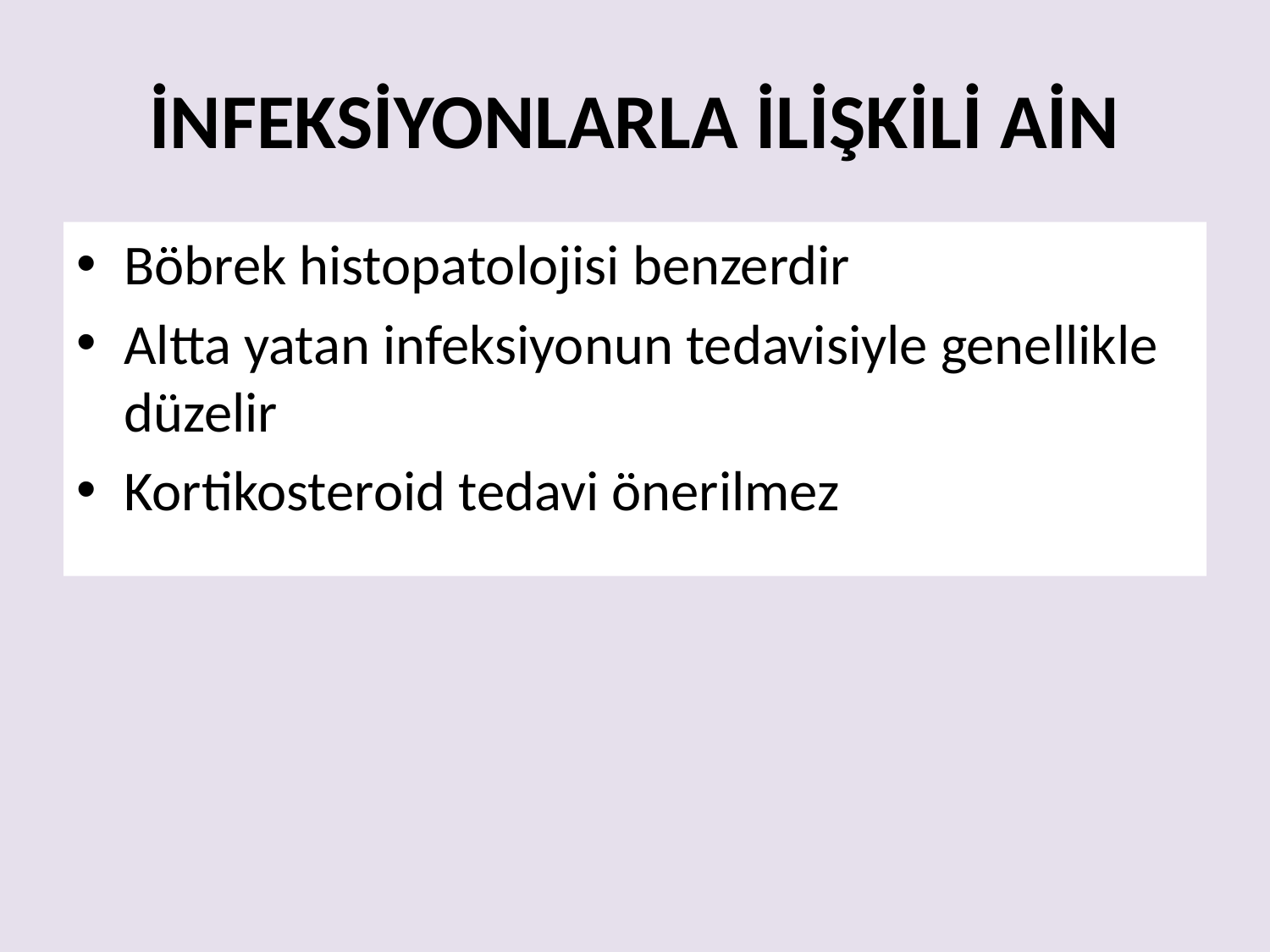

# İNFEKSİYONLARLA İLİŞKİLİ AİN
Böbrek histopatolojisi benzerdir
Altta yatan infeksiyonun tedavisiyle genellikle düzelir
Kortikosteroid tedavi önerilmez